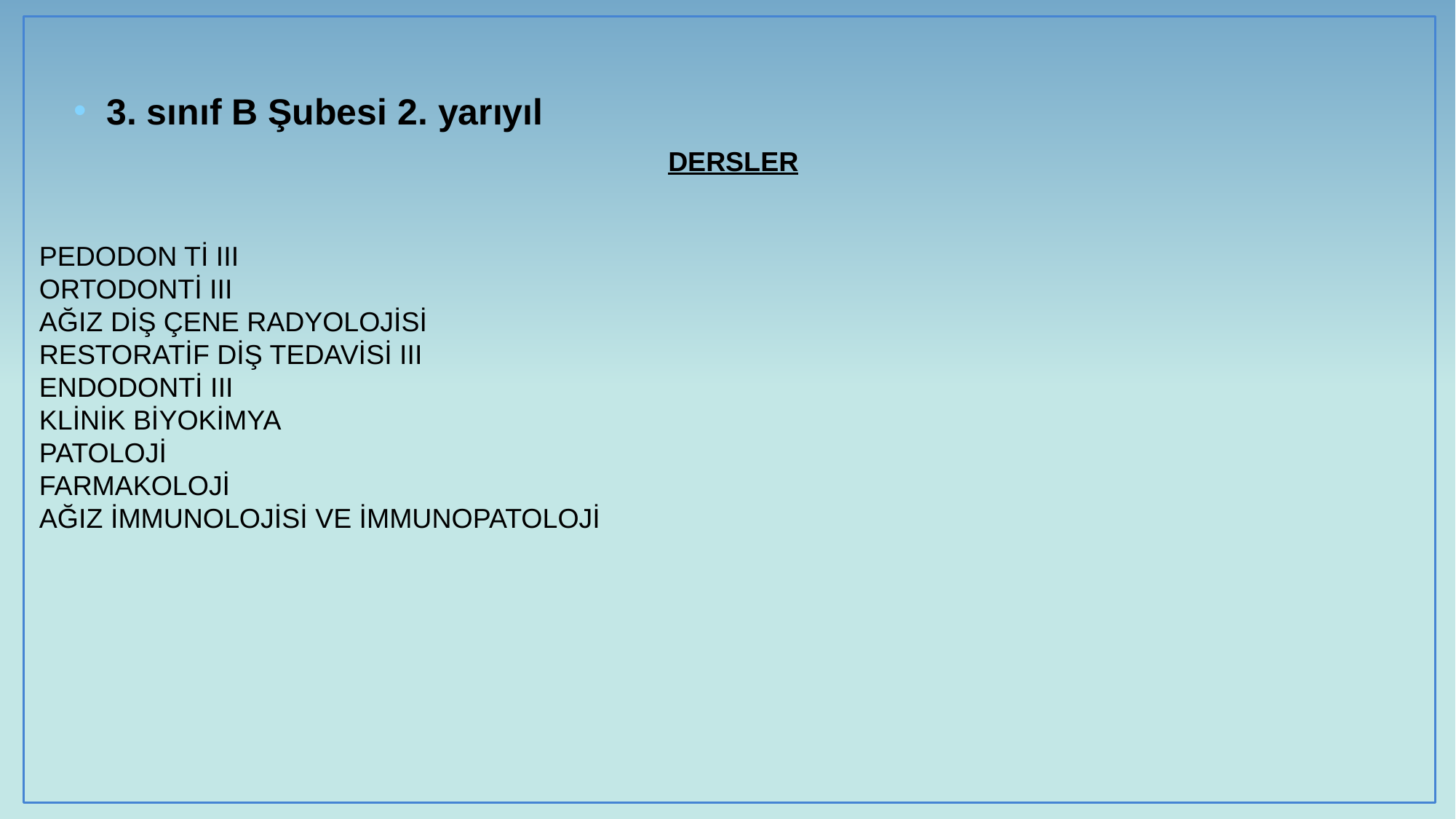

3. sınıf B Şubesi 2. yarıyıl
DERSLER

PEDODON Tİ III
ORTODONTİ III
AĞIZ DİŞ ÇENE RADYOLOJİSİ
RESTORATİF DİŞ TEDAVİSİ III
ENDODONTİ III
KLİNİK BİYOKİMYA
PATOLOJİ
FARMAKOLOJİ
AĞIZ İMMUNOLOJİSİ VE İMMUNOPATOLOJİ